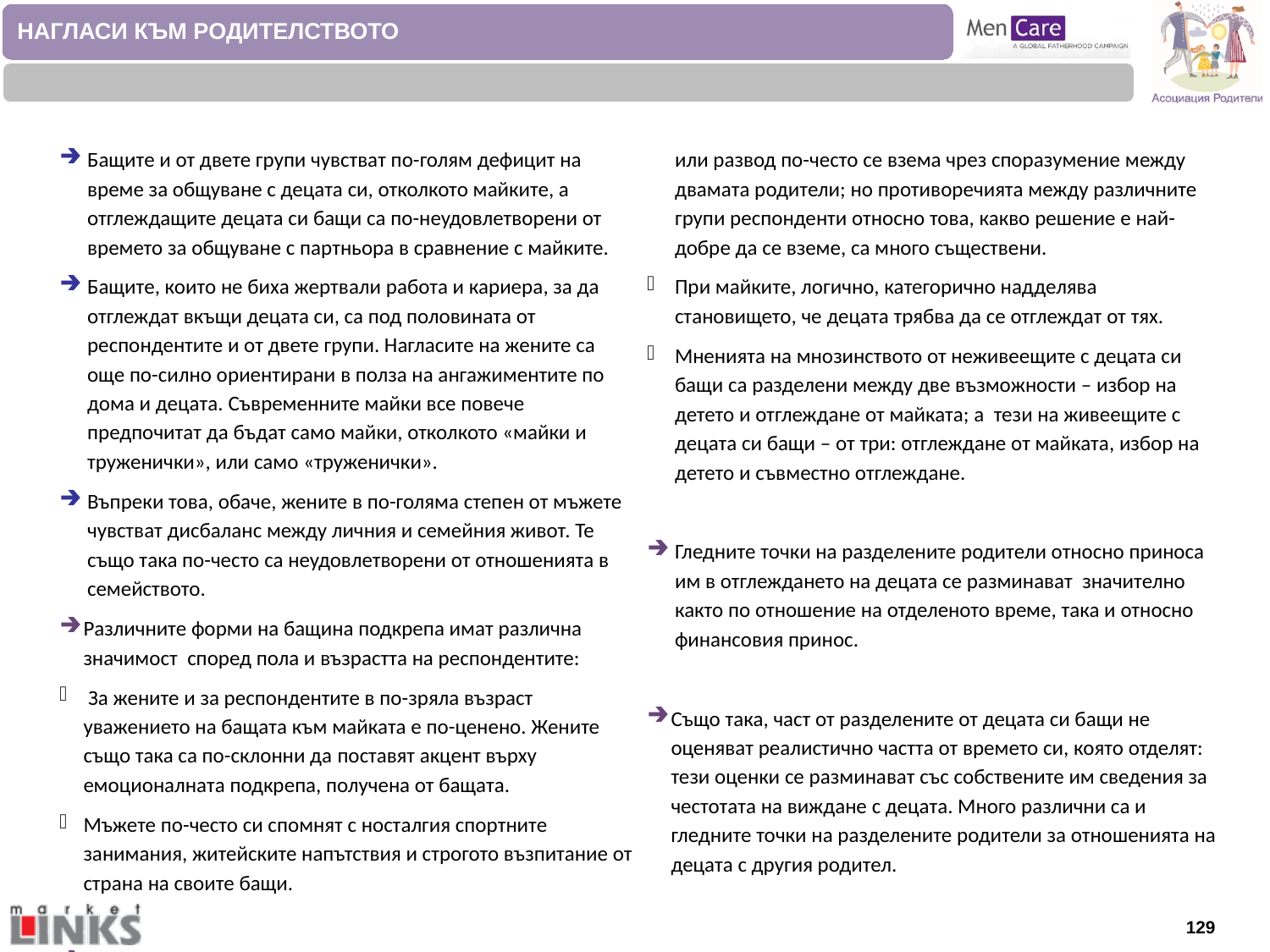

НАГЛАСИ КЪМ РОДИТЕЛСТВОТО
Бащите и от двете групи чувстват по-голям дефицит на време за общуване с децата си, отколкото майките, а отглеждащите децата си бащи са по-неудовлетворени от времето за общуване с партньора в сравнение с майките.
Бащите, които не биха жертвали работа и кариера, за да отглеждат вкъщи децата си, са под половината от респондентите и от двете групи. Нагласите на жените са още по-силно ориентирани в полза на ангажиментите по дома и децата. Съвременните майки все повече предпочитат да бъдат само майки, отколкото «майки и труженички», или само «труженички».
Въпреки това, обаче, жените в по-голяма степен от мъжете чувстват дисбаланс между личния и семейния живот. Те също така по-често са неудовлетворени от отношенията в семейството.
Различните форми на бащина подкрепа имат различна значимост  според пола и възрастта на респондентите:
 За жените и за респондентите в по-зряла възраст уважението на бащата към майката е по-ценено. Жените също така са по-склонни да поставят акцент върху  емоционалната подкрепа, получена от бащата.
Мъжете по-често си спомнят с носталгия спортните занимания, житейските напътствия и строгото възпитание от страна на своите бащи.

Решението при кого да остане детето в случай на раздяла или развод по-често се взема чрез споразумение между двамата родители; но противоречията между различните групи респонденти относно това, какво решение е най-добре да се вземе, са много съществени.
При майките, логично, категорично надделява становището, че децата трябва да се отглеждат от тях.
Мненията на мнозинството от неживеещите с децата си бащи са разделени между две възможности – избор на детето и отглеждане от майката; а  тези на живеещите с децата си бащи – от три: отглеждане от майката, избор на детето и съвместно отглеждане.

Гледните точки на разделените родители относно приноса им в отглеждането на децата се разминават  значително както по отношение на отделеното време, така и относно финансовия принос.

Също така, част от разделените от децата си бащи не оценяват реалистично частта от времето си, която отделят: тези оценки се разминават със собствените им сведения за честотата на виждане с децата. Много различни са и гледните точки на разделените родители за отношенията на децата с другия родител.